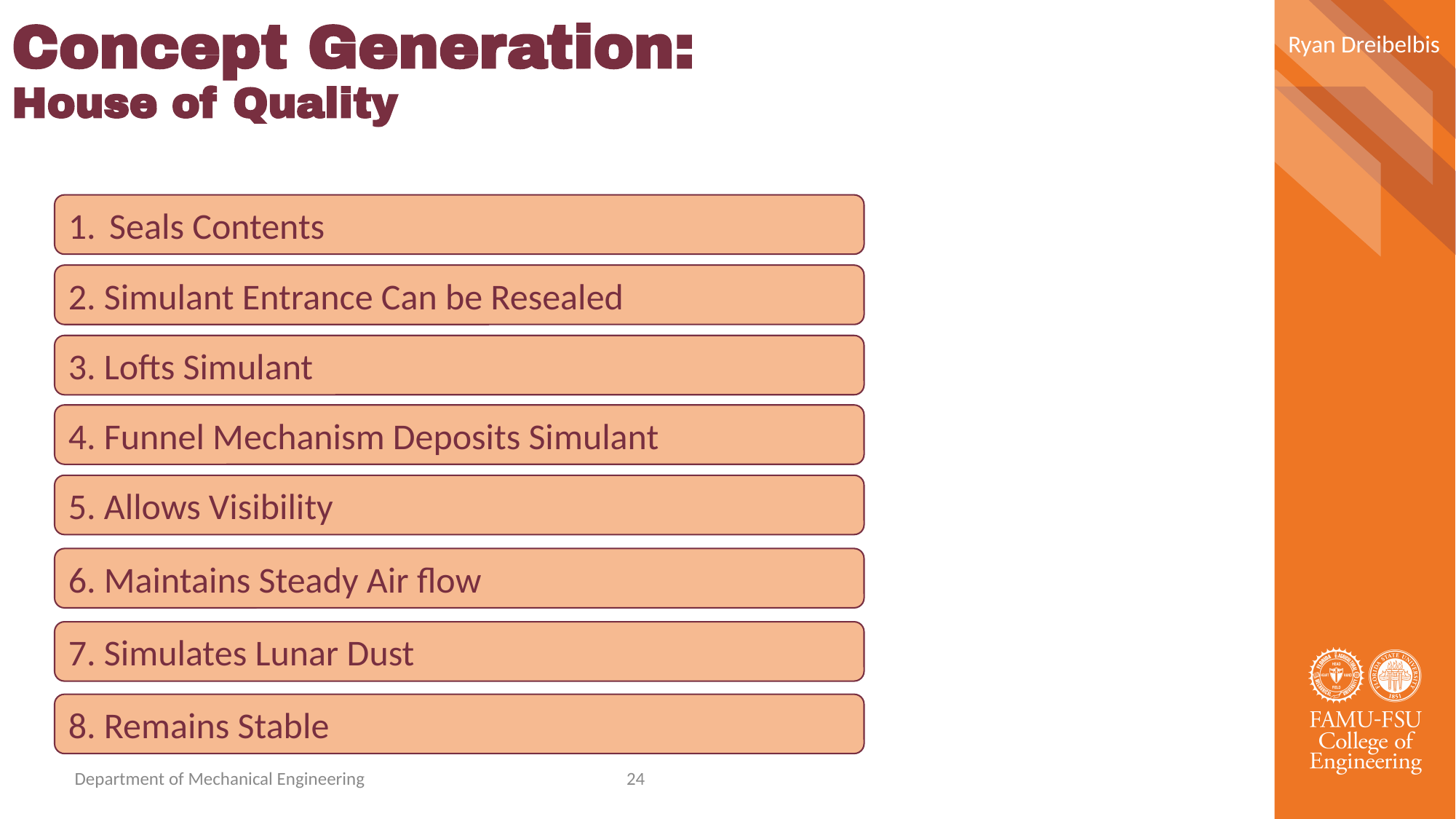

Ryan Dreibelbis
Concept Generation:
House of Quality
Seals Contents
2. Simulant Entrance Can be Resealed
3. Lofts Simulant
4. Funnel Mechanism Deposits Simulant
5. Allows Visibility
6. Maintains Steady Air flow
EXPLAIN CHARTS
7. Simulates Lunar Dust
8. Remains Stable
Department of Mechanical Engineering​
24